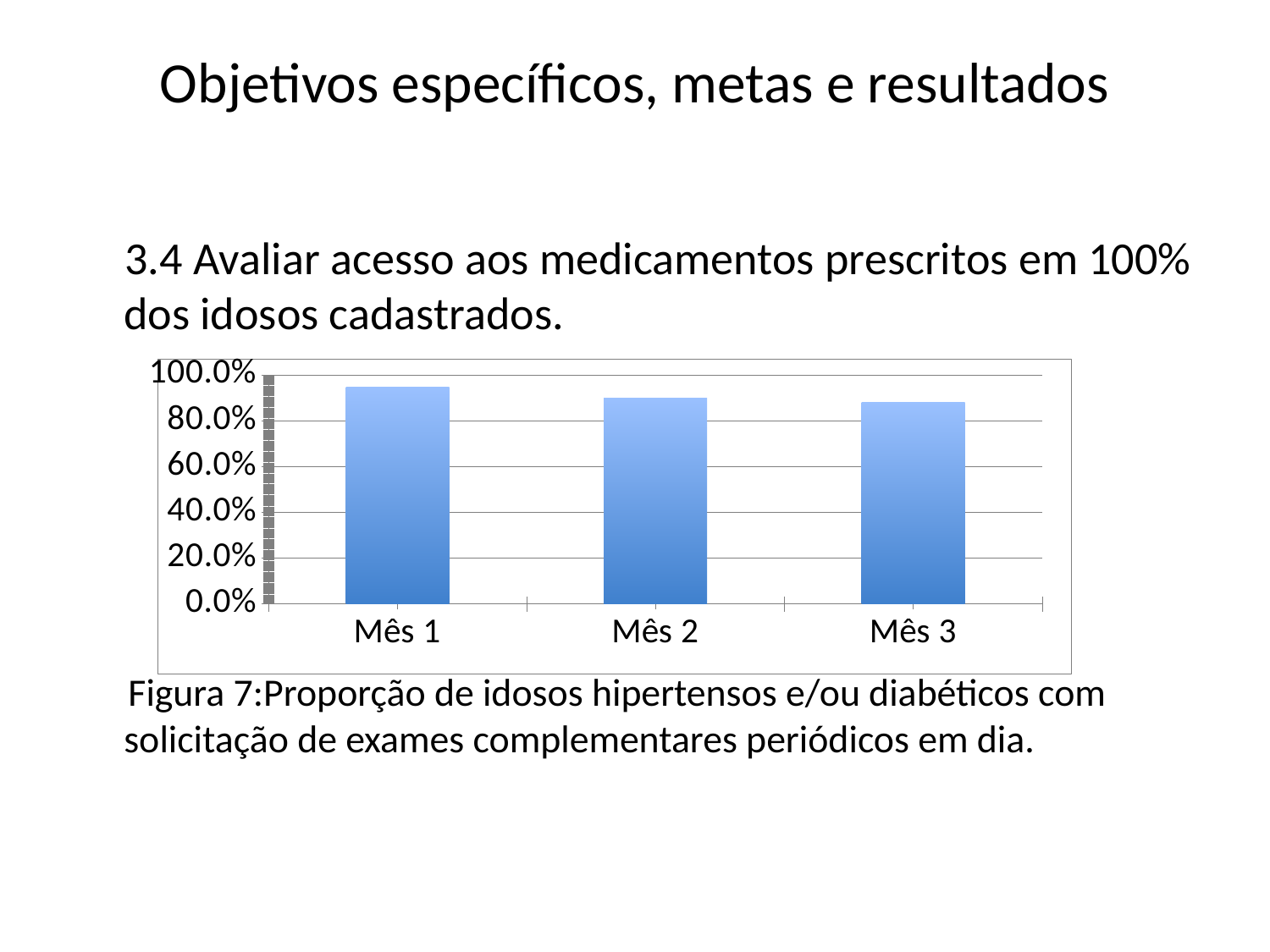

# Objetivos específicos, metas e resultados
     3.4 Avaliar acesso aos medicamentos prescritos em 100% dos idosos cadastrados.

      Figura 7:Proporção de idosos hipertensos e/ou diabéticos com solicitação de exames complementares periódicos em dia.

### Chart

| Category | Proporção de idosos com acesso aos medicamentos prescritos |
|---|---|
| Mês 1 | 0.9452054794520548 |
| Mês 2 | 0.8984374999999996 |
| Mês 3 | 0.877906976744188 |